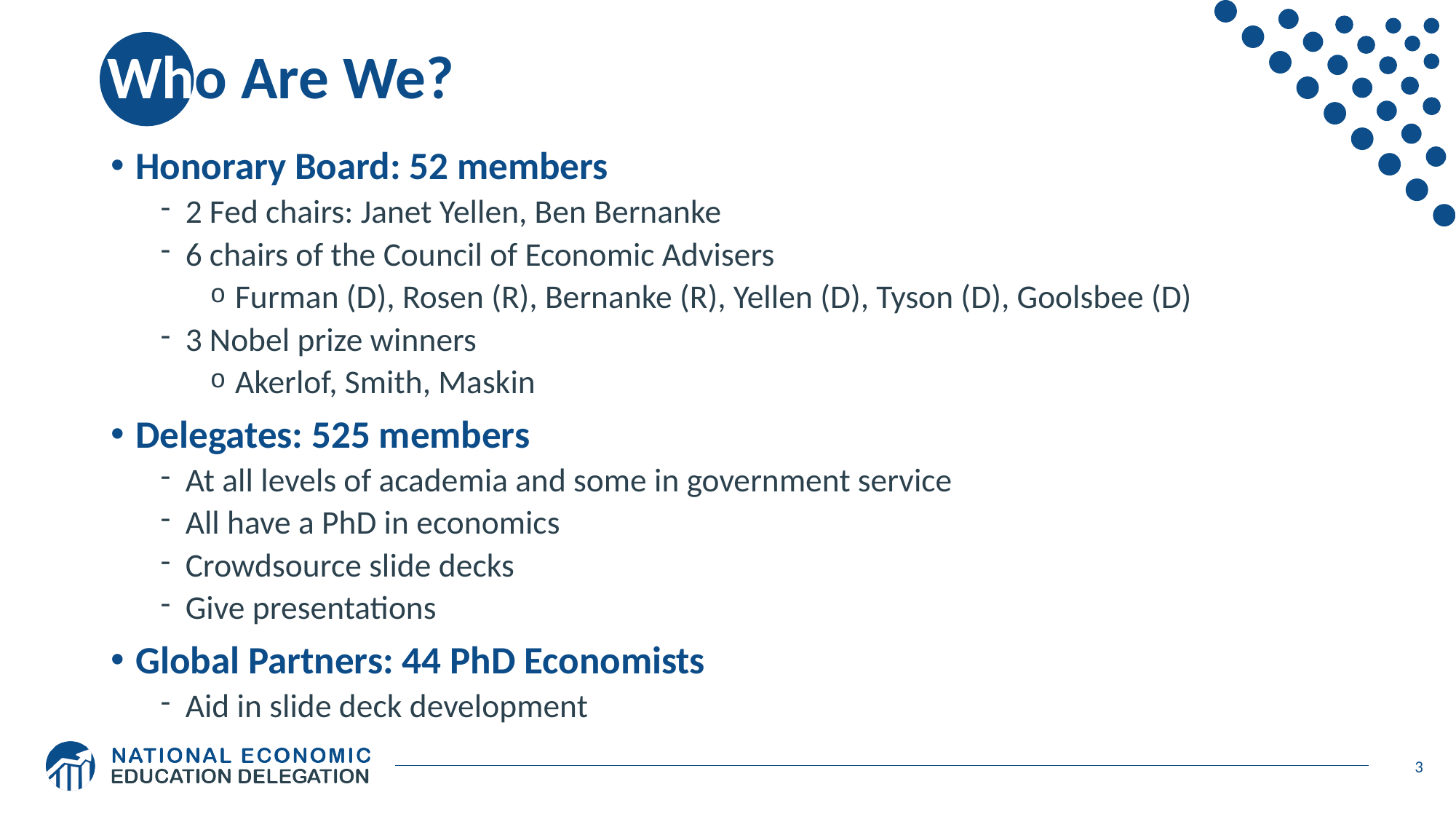

# Who Are We?
Honorary Board: 52 members
2 Fed chairs: Janet Yellen, Ben Bernanke
6 chairs of the Council of Economic Advisers
Furman (D), Rosen (R), Bernanke (R), Yellen (D), Tyson (D), Goolsbee (D)
3 Nobel prize winners
Akerlof, Smith, Maskin
Delegates: 525 members
At all levels of academia and some in government service
All have a PhD in economics
Crowdsource slide decks
Give presentations
Global Partners: 44 PhD Economists
Aid in slide deck development

3